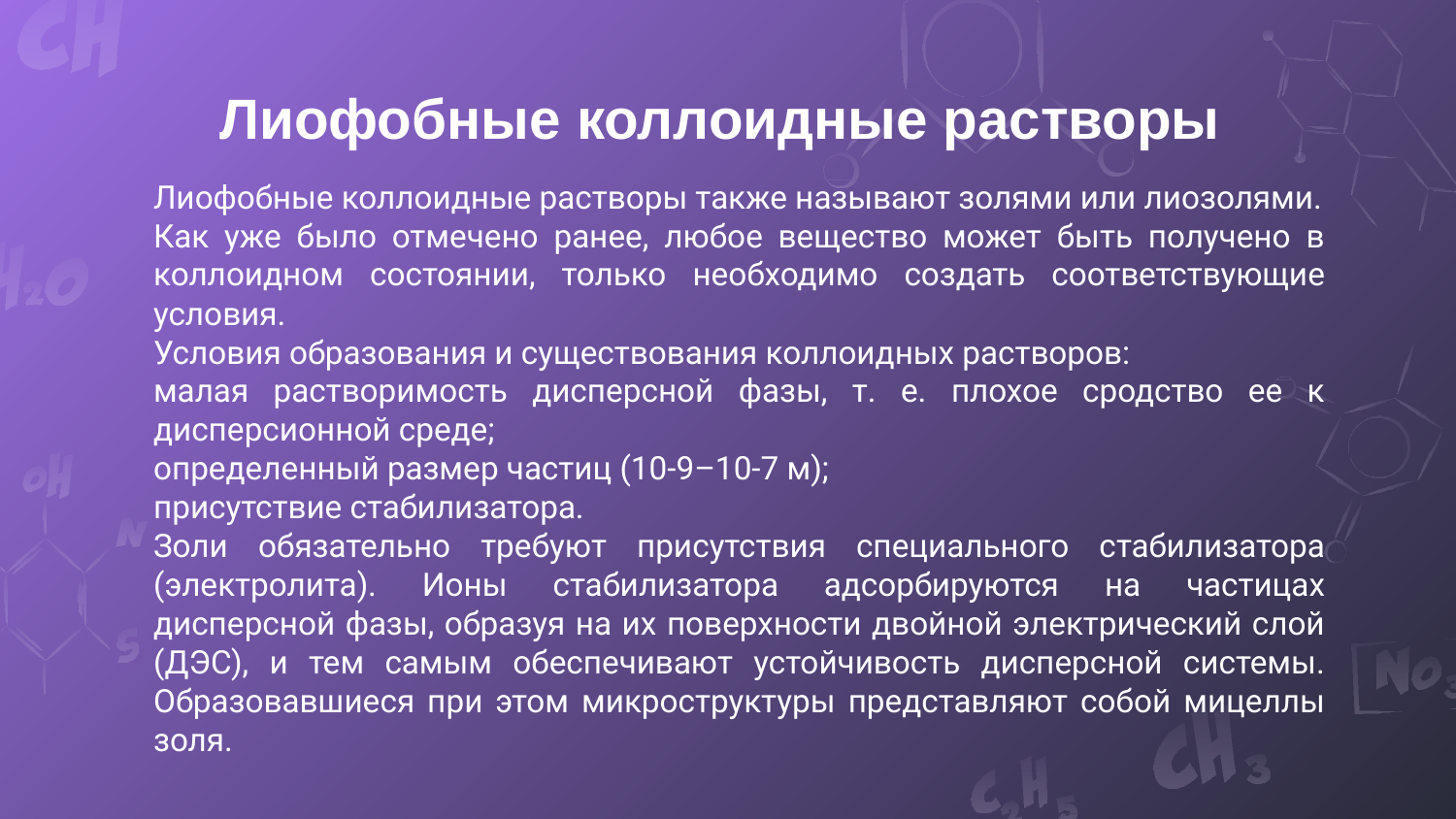

# Лиофобные коллоидные растворы
Лиофобные коллоидные растворы также называют золями или лиозолями.
Как уже было отмечено ранее, любое вещество может быть получено в коллоидном состоянии, только необходимо создать соответствующие условия.
Условия образования и существования коллоидных растворов:
малая растворимость дисперсной фазы, т. е. плохое сродство ее к дисперсионной среде;
определенный размер частиц (10-9–10-7 м);
присутствие стабилизатора.
Золи обязательно требуют присутствия специального стабилизатора (электролита). Ионы стабилизатора адсорбируются на частицах дисперсной фазы, образуя на их поверхности двойной электрический слой (ДЭС), и тем самым обеспечивают устойчивость дисперсной системы. Образовавшиеся при этом микроструктуры представляют собой мицеллы золя.